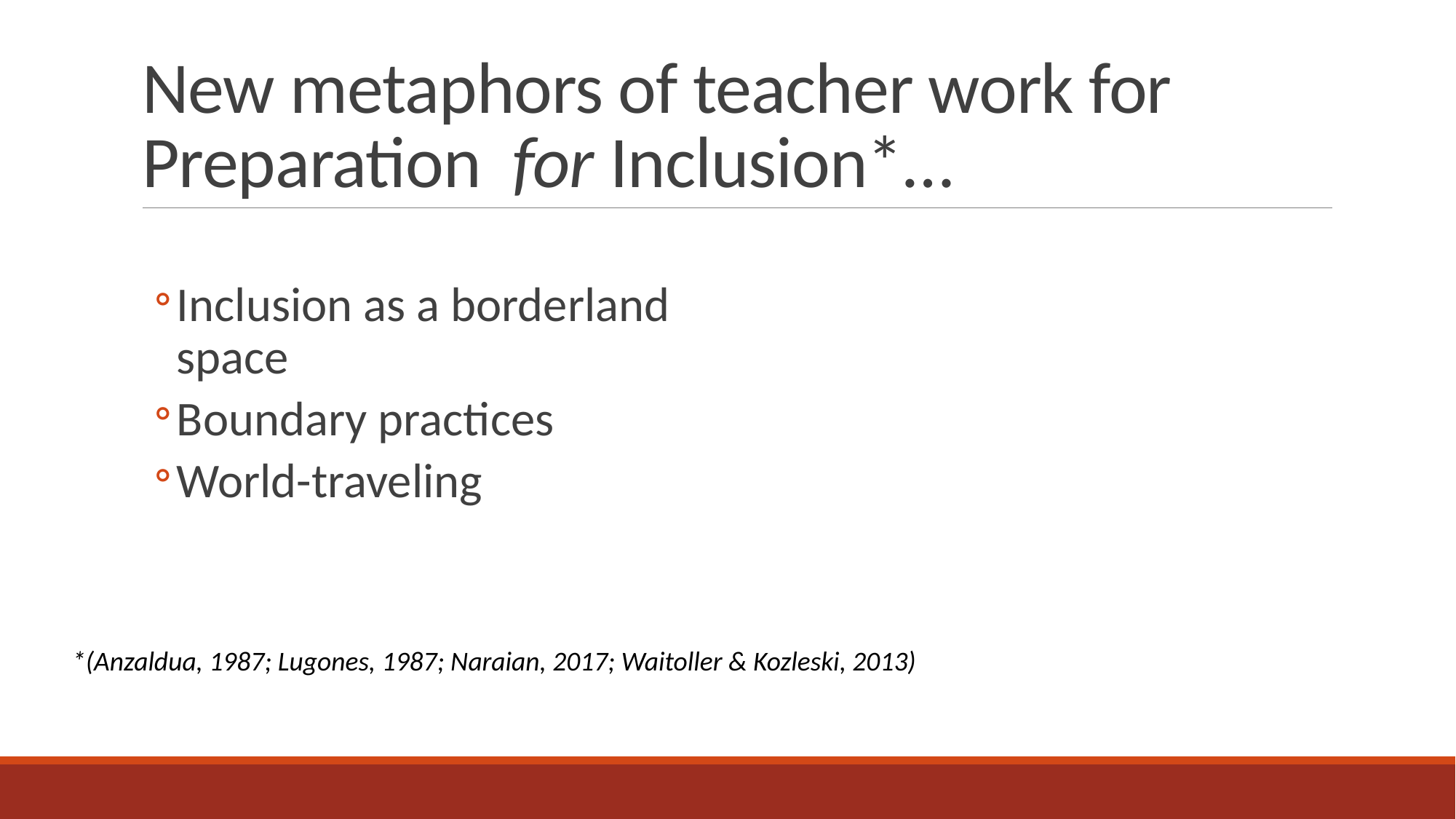

# New metaphors of teacher work for Preparation  for Inclusion*…

Inclusion as a borderland space
Boundary practices
World-traveling

*(Anzaldua, 1987; Lugones, 1987; Naraian, 2017; Waitoller & Kozleski, 2013)